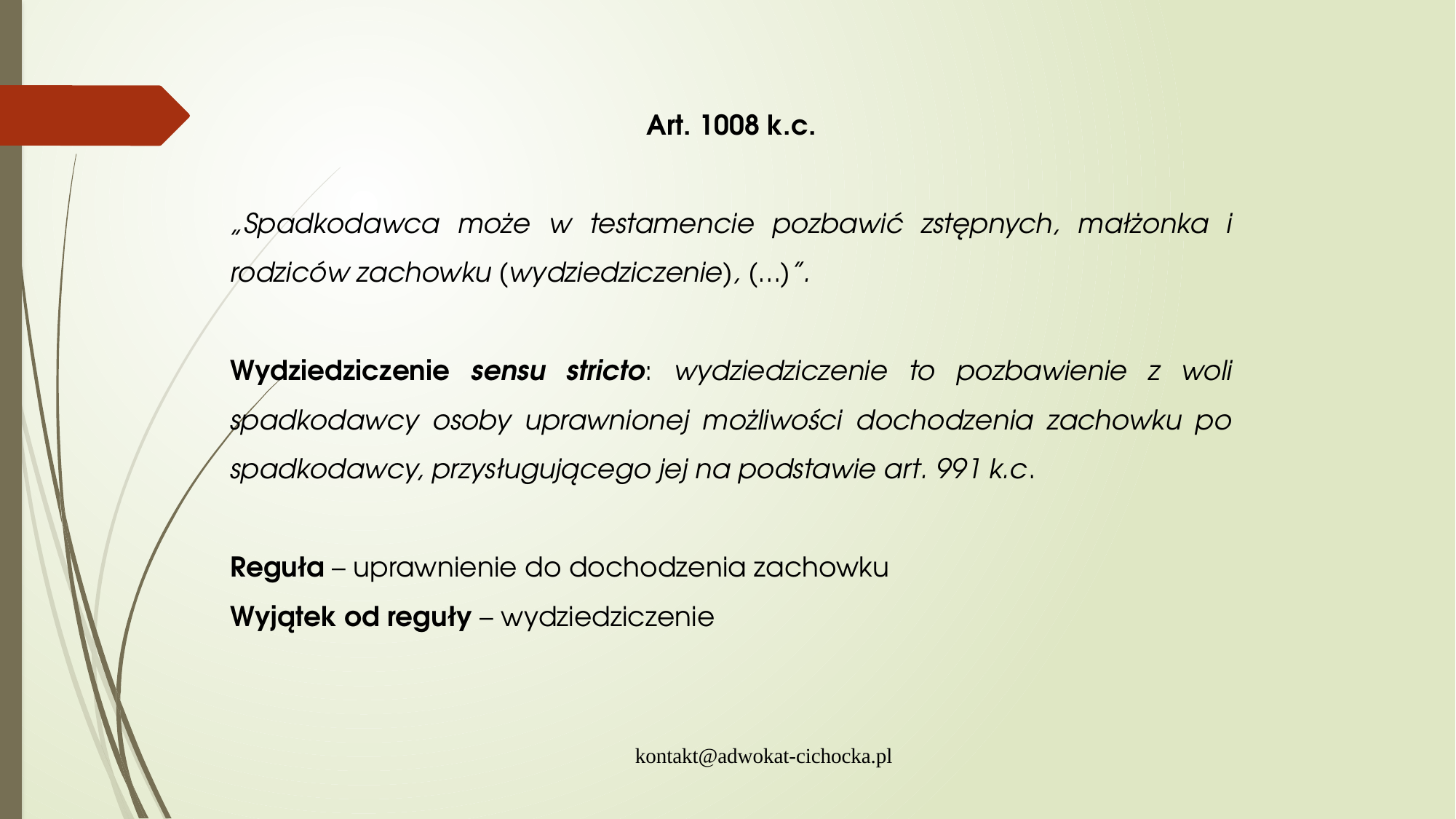

Art. 1008 k.c.

„Spadkodawca może w testamencie pozbawić zstępnych, małżonka i rodziców zachowku (wydziedziczenie), (…)”.

Wydziedziczenie sensu stricto: wydziedziczenie to pozbawienie z woli spadkodawcy osoby uprawnionej możliwości dochodzenia zachowku po spadkodawcy, przysługującego jej na podstawie art. 991 k.c.

Reguła – uprawnienie do dochodzenia zachowku
Wyjątek od reguły – wydziedziczenie

kontakt@adwokat-cichocka.pl